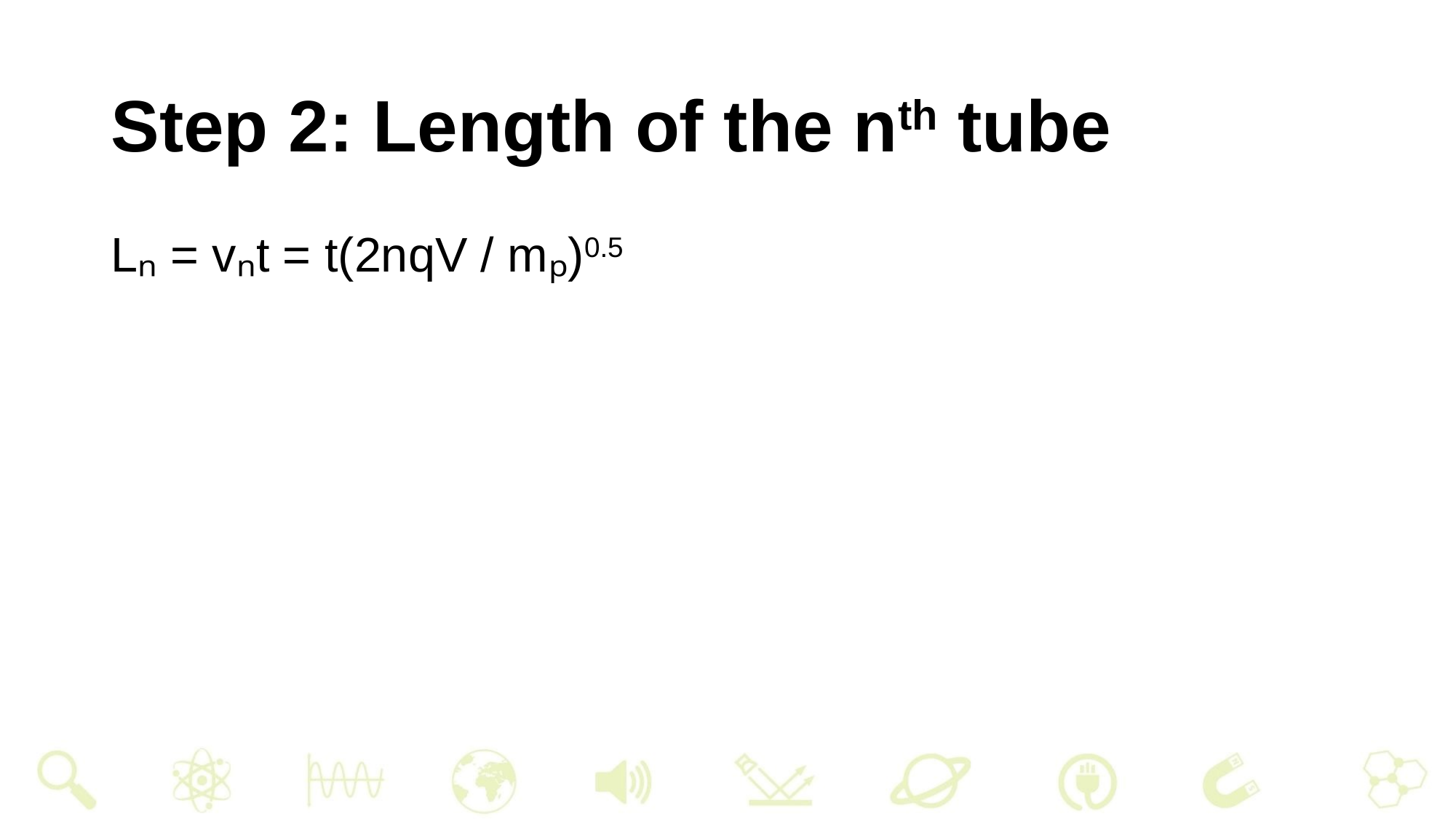

# Step 2: Length of the nth tube
Lₙ = vₙt = t(2nqV / mₚ)0.5